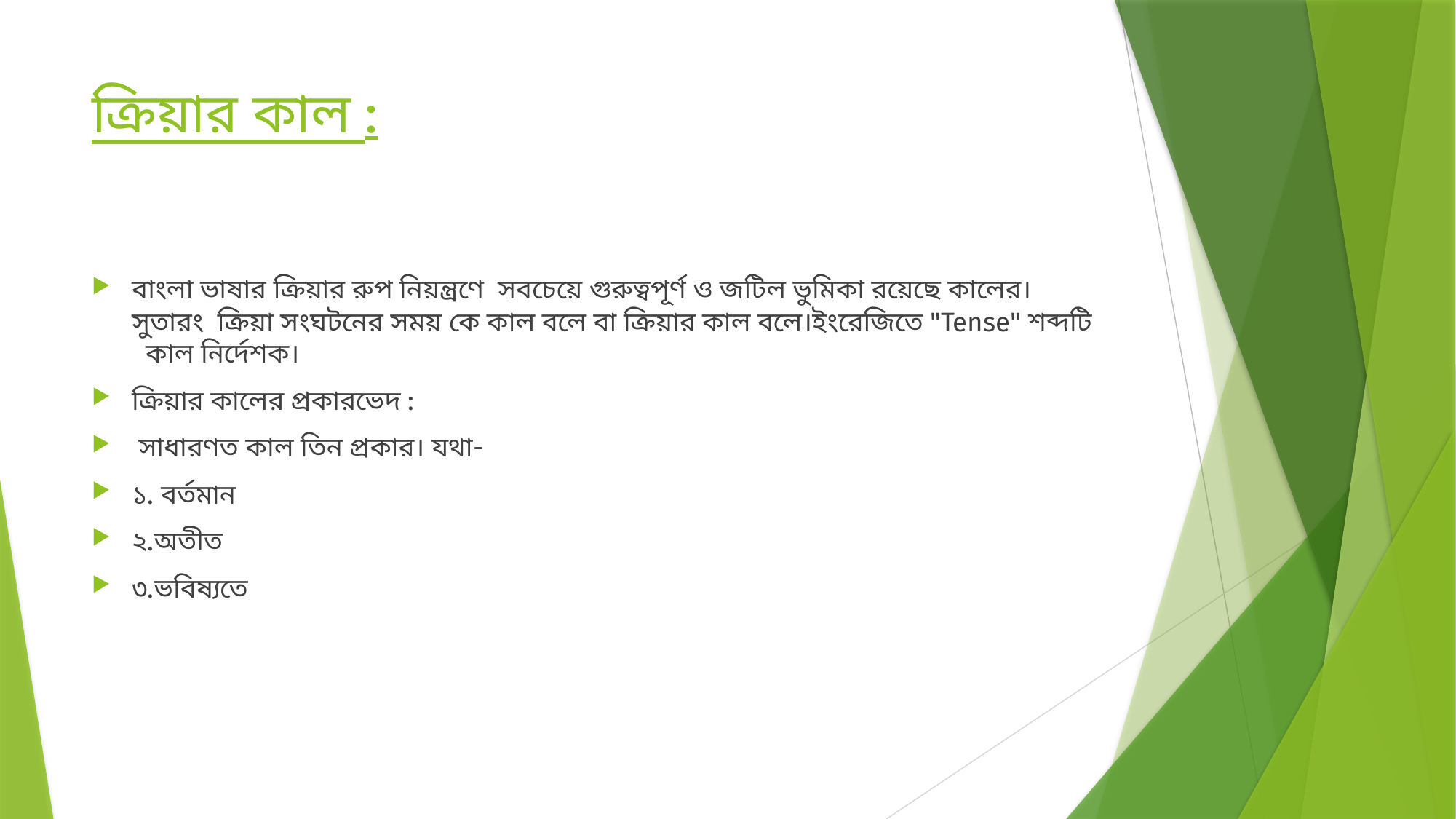

# ক্রিয়ার কাল :
বাংলা ভাষার ক্রিয়ার রুপ নিয়ন্ত্রণে  সবচেয়ে গুরুত্বপূর্ণ ও জটিল ভুমিকা রয়েছে কালের।সুতারং  ক্রিয়া সংঘটনের সময় কে কাল বলে বা ক্রিয়ার কাল বলে।ইংরেজিতে "Tense" শব্দটি   কাল নির্দেশক।
ক্রিয়ার কালের প্রকারভেদ :
 সাধারণত কাল তিন প্রকার। যথা-
১. বর্তমান
২.অতীত
৩.ভবিষ্যতে